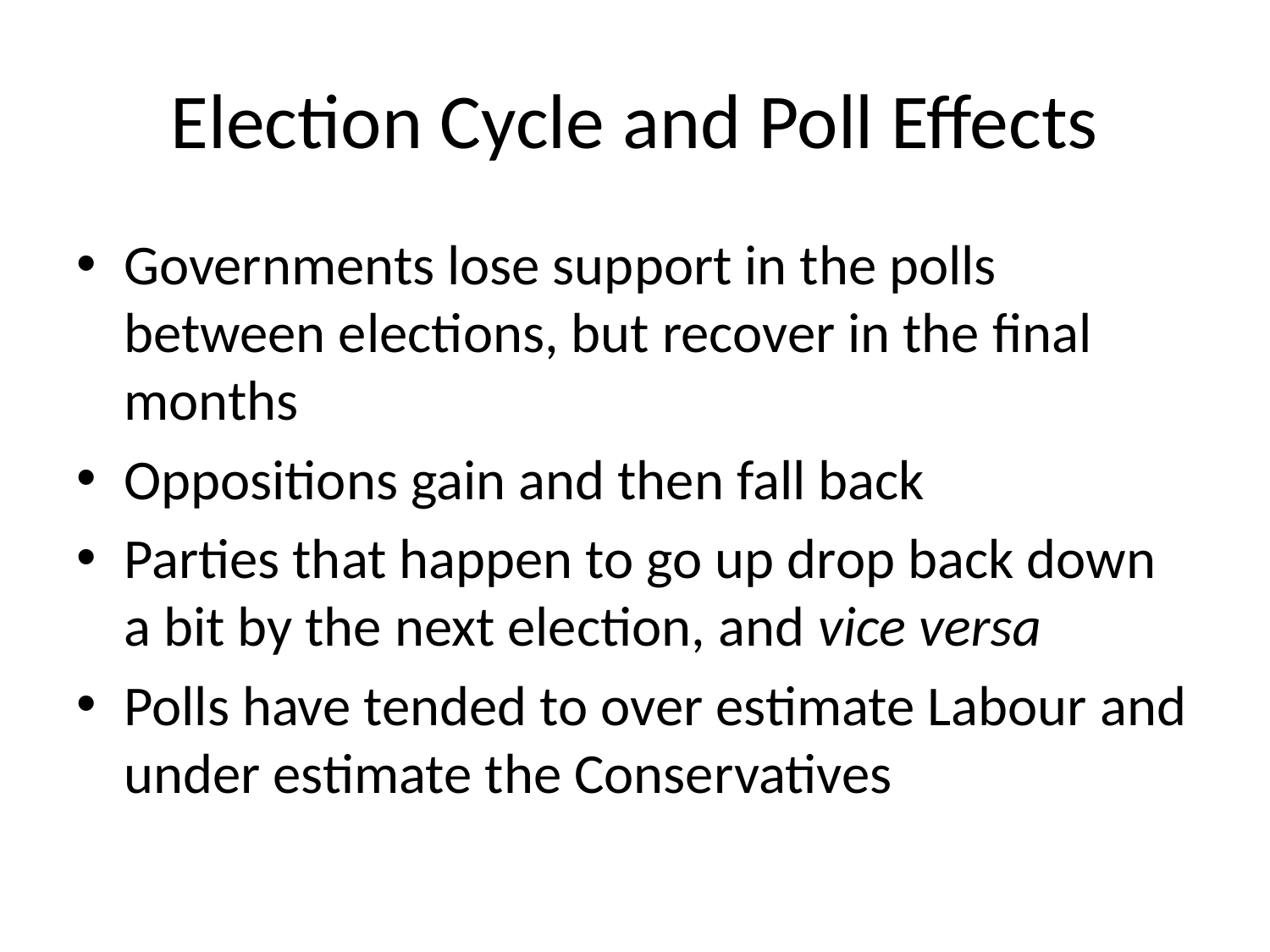

# Election Cycle and Poll Effects
Governments lose support in the polls between elections, but recover in the final months
Oppositions gain and then fall back
Parties that happen to go up drop back down a bit by the next election, and vice versa
Polls have tended to over estimate Labour and under estimate the Conservatives